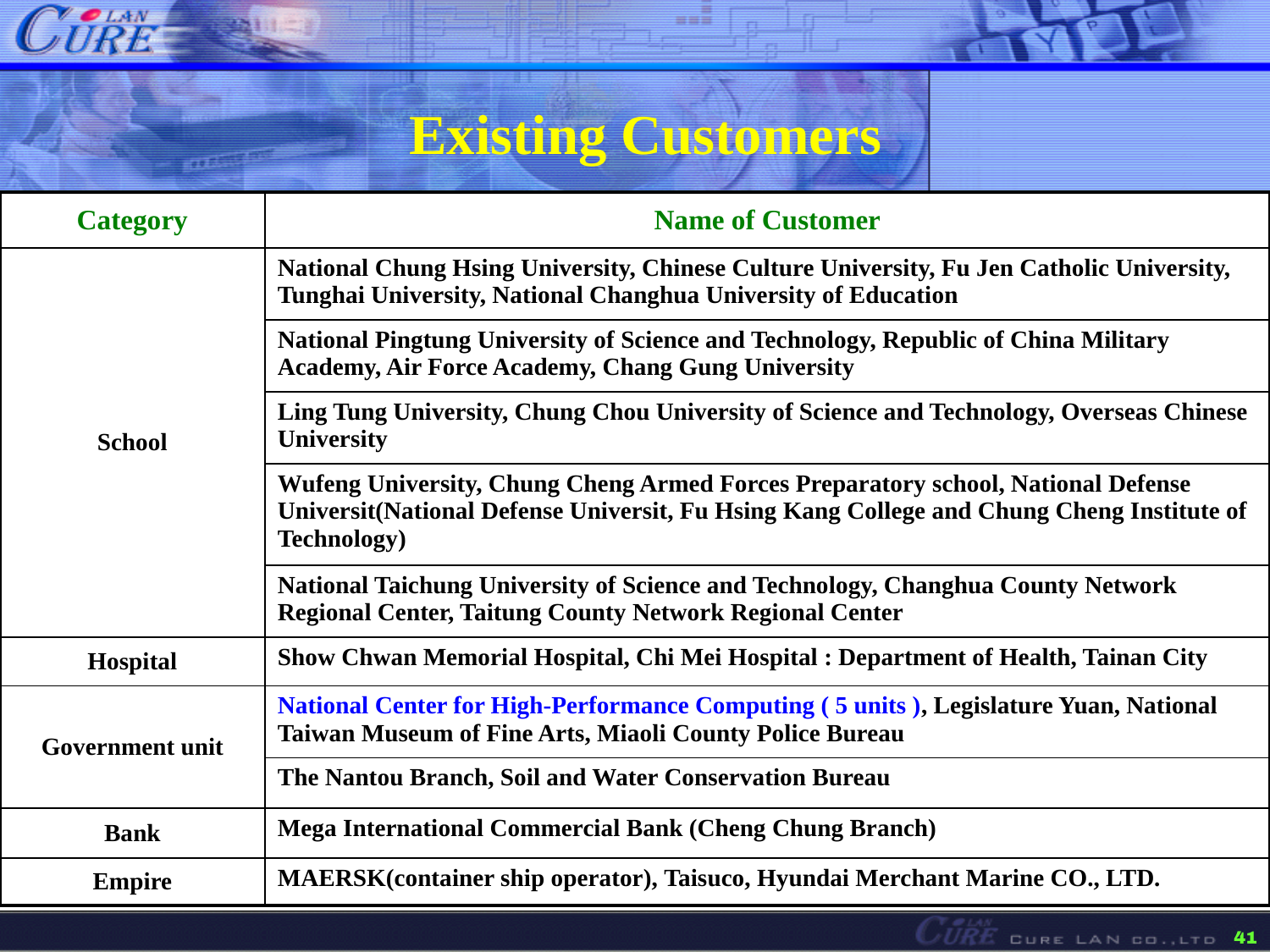

# Existing Customers
| Category | Name of Customer |
| --- | --- |
| School | National Chung Hsing University, Chinese Culture University, Fu Jen Catholic University, Tunghai University, National Changhua University of Education |
|  | National Pingtung University of Science and Technology, Republic of China Military Academy, Air Force Academy, Chang Gung University |
|  | Ling Tung University, Chung Chou University of Science and Technology, Overseas Chinese University |
|  | Wufeng University, Chung Cheng Armed Forces Preparatory school, National Defense Universit(National Defense Universit, Fu Hsing Kang College and Chung Cheng Institute of Technology) |
|  | National Taichung University of Science and Technology, Changhua County Network Regional Center, Taitung County Network Regional Center |
| Hospital | Show Chwan Memorial Hospital, Chi Mei Hospital : Department of Health, Tainan City |
| Government unit | National Center for High-Performance Computing ( 5 units ), Legislature Yuan, National Taiwan Museum of Fine Arts, Miaoli County Police Bureau |
|  | The Nantou Branch, Soil and Water Conservation Bureau |
| Bank | Mega International Commercial Bank (Cheng Chung Branch) |
| Empire | MAERSK(container ship operator), Taisuco, Hyundai Merchant Marine CO., LTD. |
41